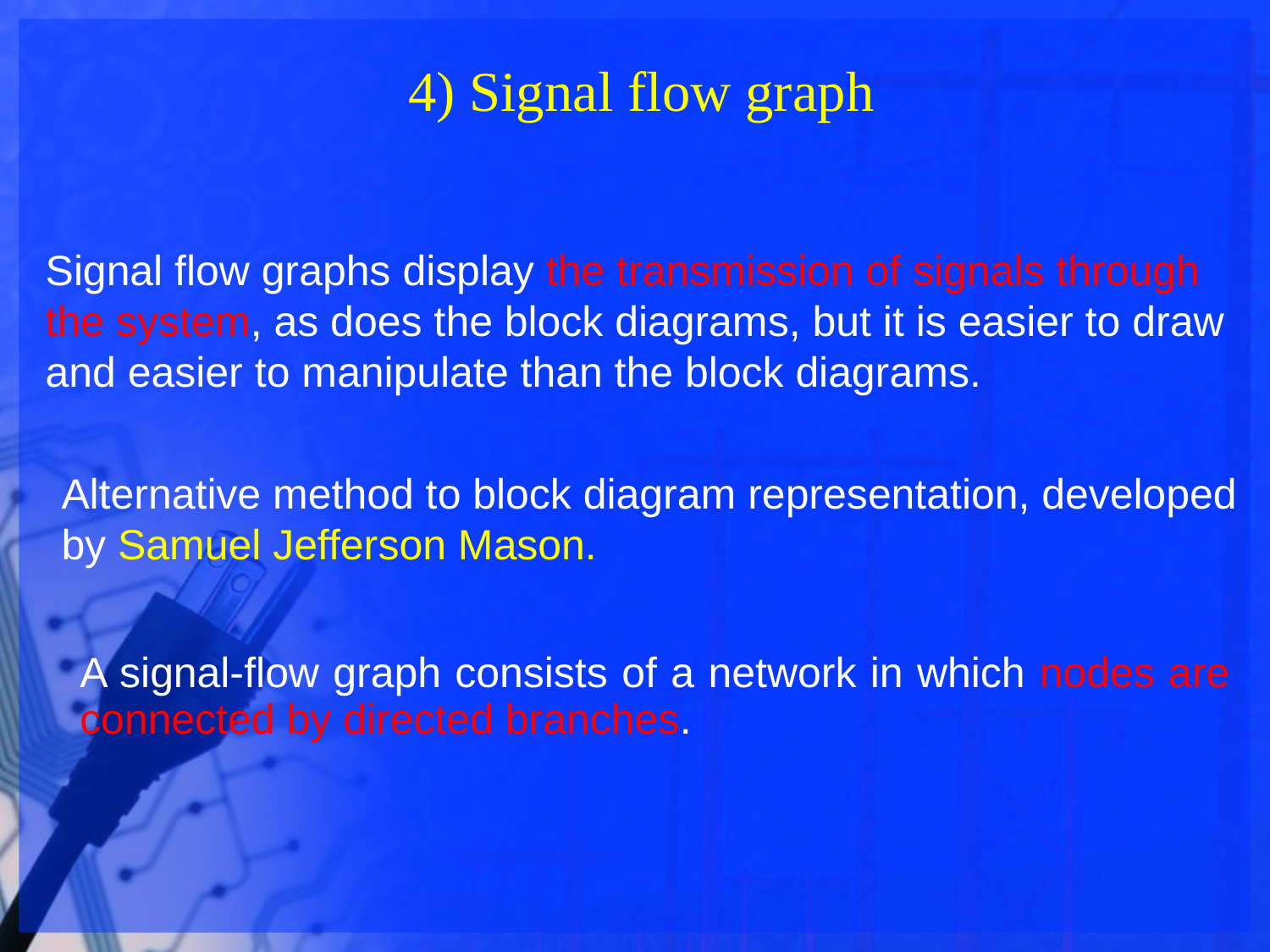

# 4) Signal flow graph
Signal flow graphs display the transmission of signals through the system, as does the block diagrams, but it is easier to draw and easier to manipulate than the block diagrams.

Alternative method to block diagram representation, developed by Samuel Jefferson Mason.
A signal-flow graph consists of a network in which nodes are connected by directed branches.